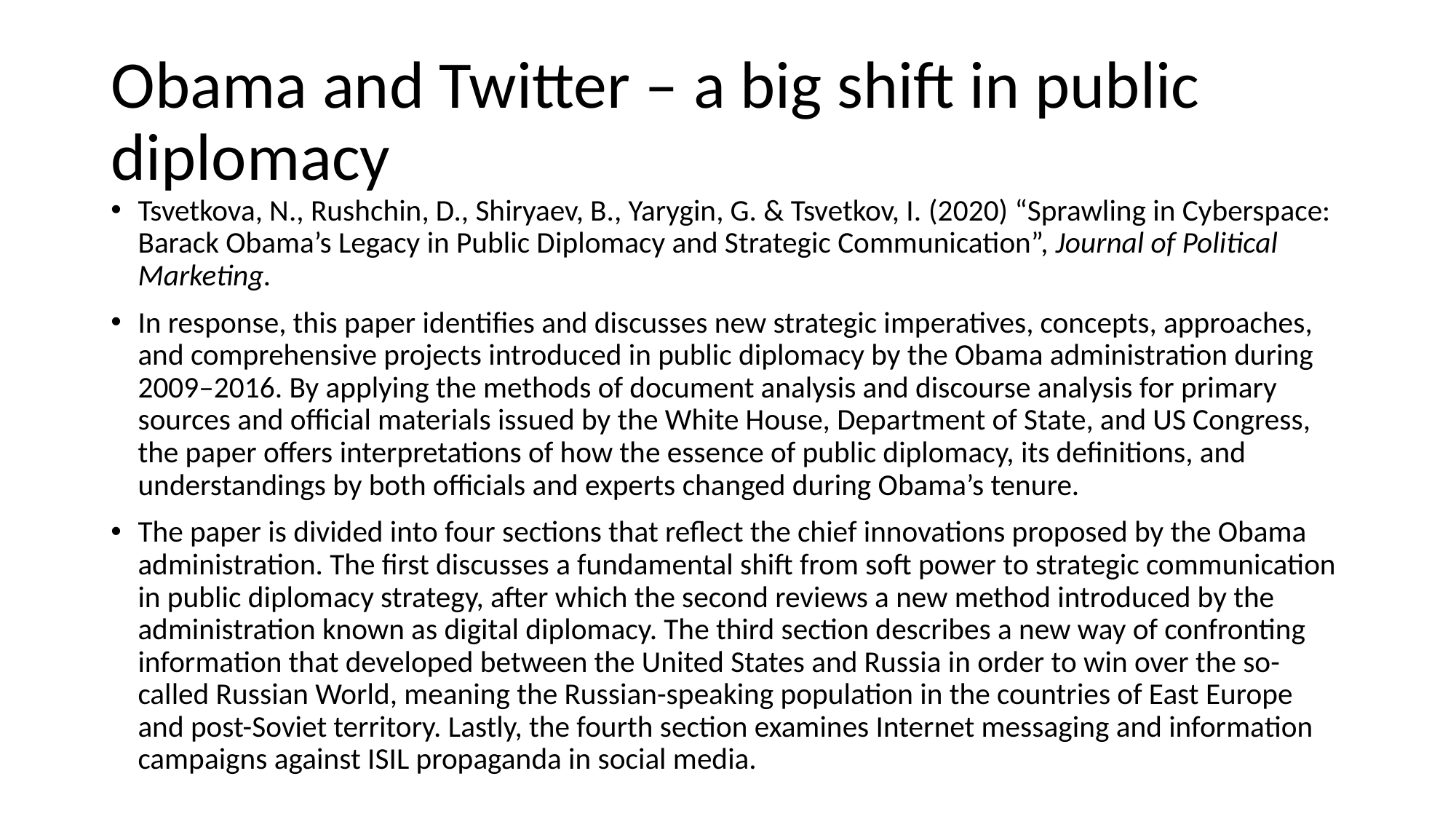

# Obama and Twitter – a big shift in public diplomacy
Tsvetkova, N., Rushchin, D., Shiryaev, B., Yarygin, G. & Tsvetkov, I. (2020) “Sprawling in Cyberspace: Barack Obama’s Legacy in Public Diplomacy and Strategic Communication”, Journal of Political Marketing.
In response, this paper identifies and discusses new strategic imperatives, concepts, approaches, and comprehensive projects introduced in public diplomacy by the Obama administration during 2009–2016. By applying the methods of document analysis and discourse analysis for primary sources and official materials issued by the White House, Department of State, and US Congress, the paper offers interpretations of how the essence of public diplomacy, its definitions, and understandings by both officials and experts changed during Obama’s tenure.
The paper is divided into four sections that reflect the chief innovations proposed by the Obama administration. The first discusses a fundamental shift from soft power to strategic communication in public diplomacy strategy, after which the second reviews a new method introduced by the administration known as digital diplomacy. The third section describes a new way of confronting information that developed between the United States and Russia in order to win over the so-called Russian World, meaning the Russian-speaking population in the countries of East Europe and post-Soviet territory. Lastly, the fourth section examines Internet messaging and information campaigns against ISIL propaganda in social media.